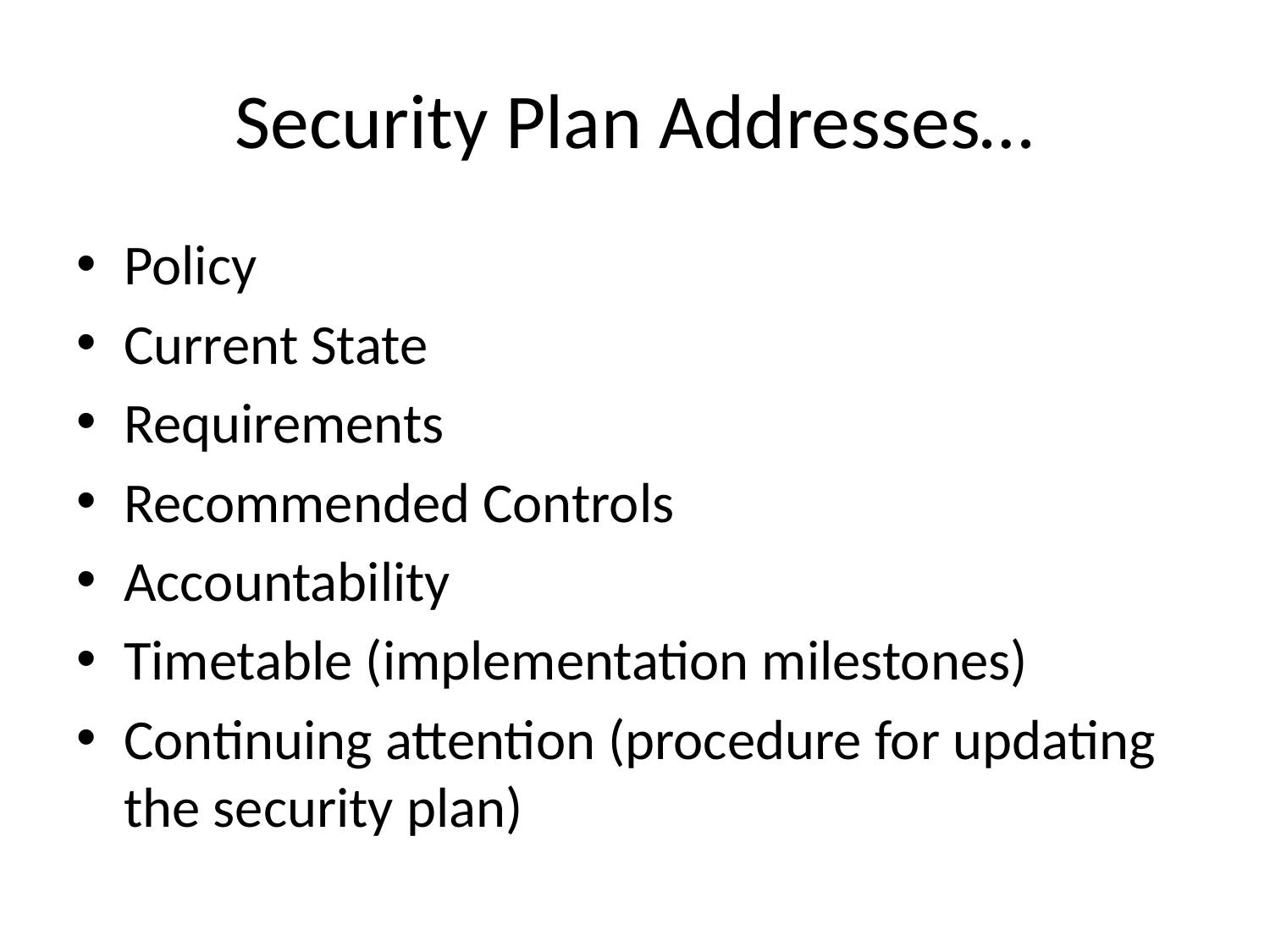

# Security Plan Addresses…
Policy
Current State
Requirements
Recommended Controls
Accountability
Timetable (implementation milestones)
Continuing attention (procedure for updating the security plan)